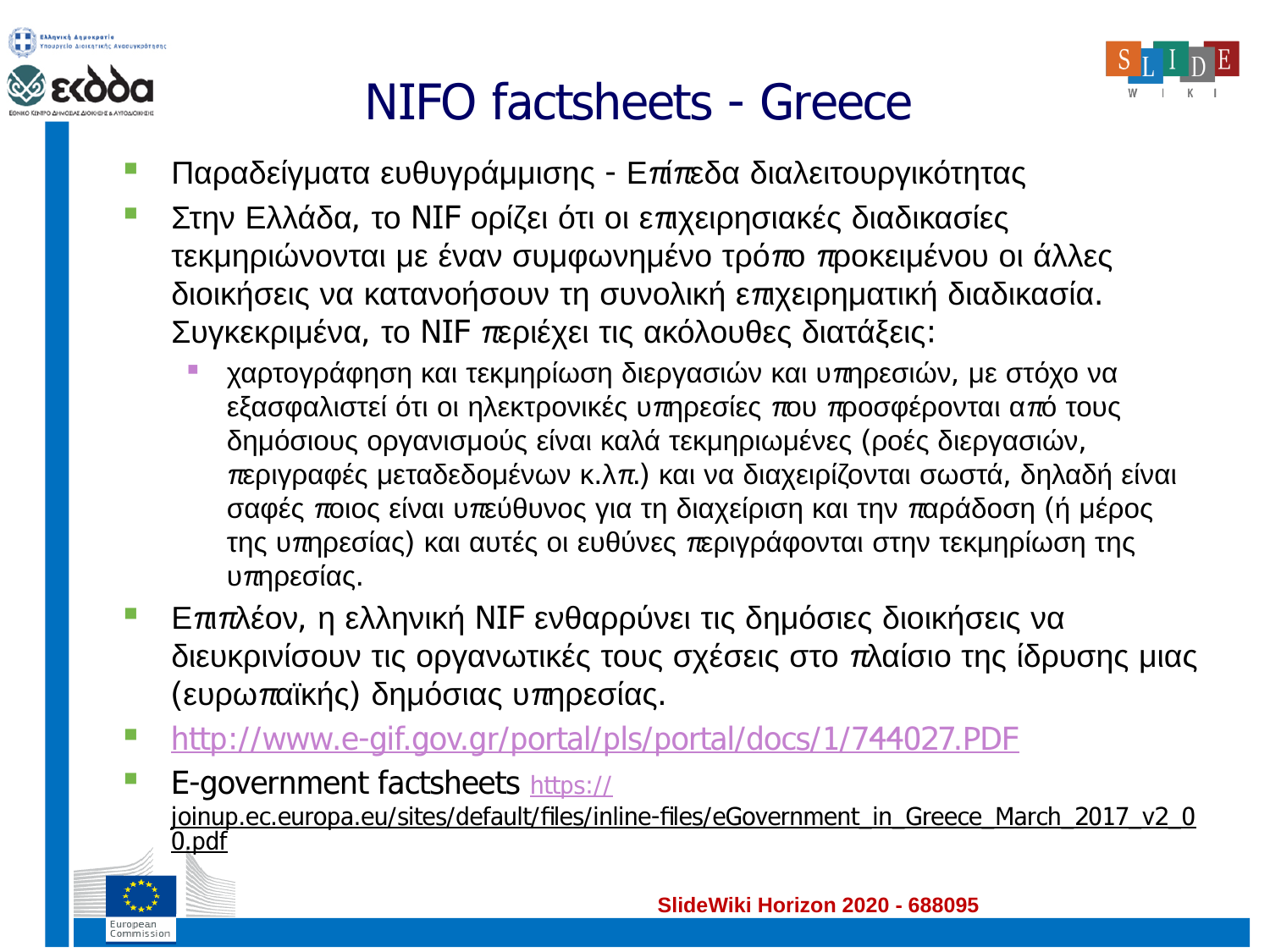

# NIFO factsheets - Greece
Παραδείγματα ευθυγράμμισης - Επίπεδα διαλειτουργικότητας
Στην Ελλάδα, το NIF ορίζει ότι οι επιχειρησιακές διαδικασίες τεκμηριώνονται με έναν συμφωνημένο τρόπο προκειμένου οι άλλες διοικήσεις να κατανοήσουν τη συνολική επιχειρηματική διαδικασία. Συγκεκριμένα, το NIF περιέχει τις ακόλουθες διατάξεις:
χαρτογράφηση και τεκμηρίωση διεργασιών και υπηρεσιών, με στόχο να εξασφαλιστεί ότι οι ηλεκτρονικές υπηρεσίες που προσφέρονται από τους δημόσιους οργανισμούς είναι καλά τεκμηριωμένες (ροές διεργασιών, περιγραφές μεταδεδομένων κ.λπ.) και να διαχειρίζονται σωστά, δηλαδή είναι σαφές ποιος είναι υπεύθυνος για τη διαχείριση και την παράδοση (ή μέρος της υπηρεσίας) και αυτές οι ευθύνες περιγράφονται στην τεκμηρίωση της υπηρεσίας.
Επιπλέον, η ελληνική NIF ενθαρρύνει τις δημόσιες διοικήσεις να διευκρινίσουν τις οργανωτικές τους σχέσεις στο πλαίσιο της ίδρυσης μιας (ευρωπαϊκής) δημόσιας υπηρεσίας.
http://www.e-gif.gov.gr/portal/pls/portal/docs/1/744027.PDF
E-government factsheets https://joinup.ec.europa.eu/sites/default/files/inline-files/eGovernment_in_Greece_March_2017_v2_00.pdf